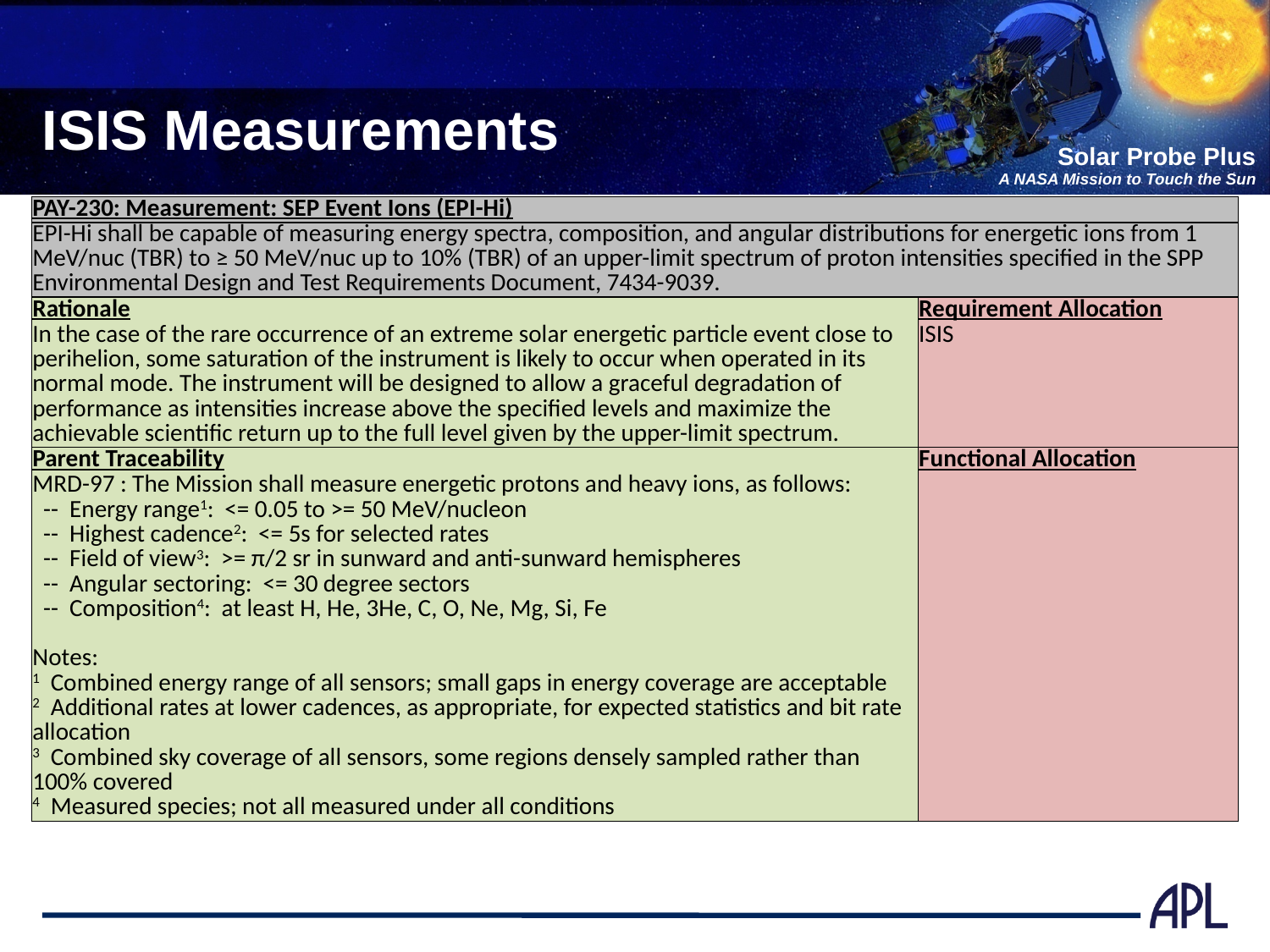

# ISIS Measurements
| PAY-230: Measurement: SEP Event Ions (EPI-Hi) |  |
| --- | --- |
| EPI-Hi shall be capable of measuring energy spectra, composition, and angular distributions for energetic ions from 1 MeV/nuc (TBR) to ≥ 50 MeV/nuc up to 10% (TBR) of an upper-limit spectrum of proton intensities specified in the SPP Environmental Design and Test Requirements Document, 7434-9039. |  |
| Rationale | Requirement Allocation |
| In the case of the rare occurrence of an extreme solar energetic particle event close to perihelion, some saturation of the instrument is likely to occur when operated in its normal mode. The instrument will be designed to allow a graceful degradation of performance as intensities increase above the specified levels and maximize the achievable scientific return up to the full level given by the upper-limit spectrum. | ISIS |
| Parent Traceability | Functional Allocation |
| MRD-97 : The Mission shall measure energetic protons and heavy ions, as follows: -- Energy range1: <= 0.05 to >= 50 MeV/nucleon -- Highest cadence2: <= 5s for selected rates -- Field of view3: >= π/2 sr in sunward and anti-sunward hemispheres -- Angular sectoring: <= 30 degree sectors -- Composition4: at least H, He, 3He, C, O, Ne, Mg, Si, Fe Notes: 1 Combined energy range of all sensors; small gaps in energy coverage are acceptable 2 Additional rates at lower cadences, as appropriate, for expected statistics and bit rate allocation 3 Combined sky coverage of all sensors, some regions densely sampled rather than 100% covered 4 Measured species; not all measured under all conditions |  |